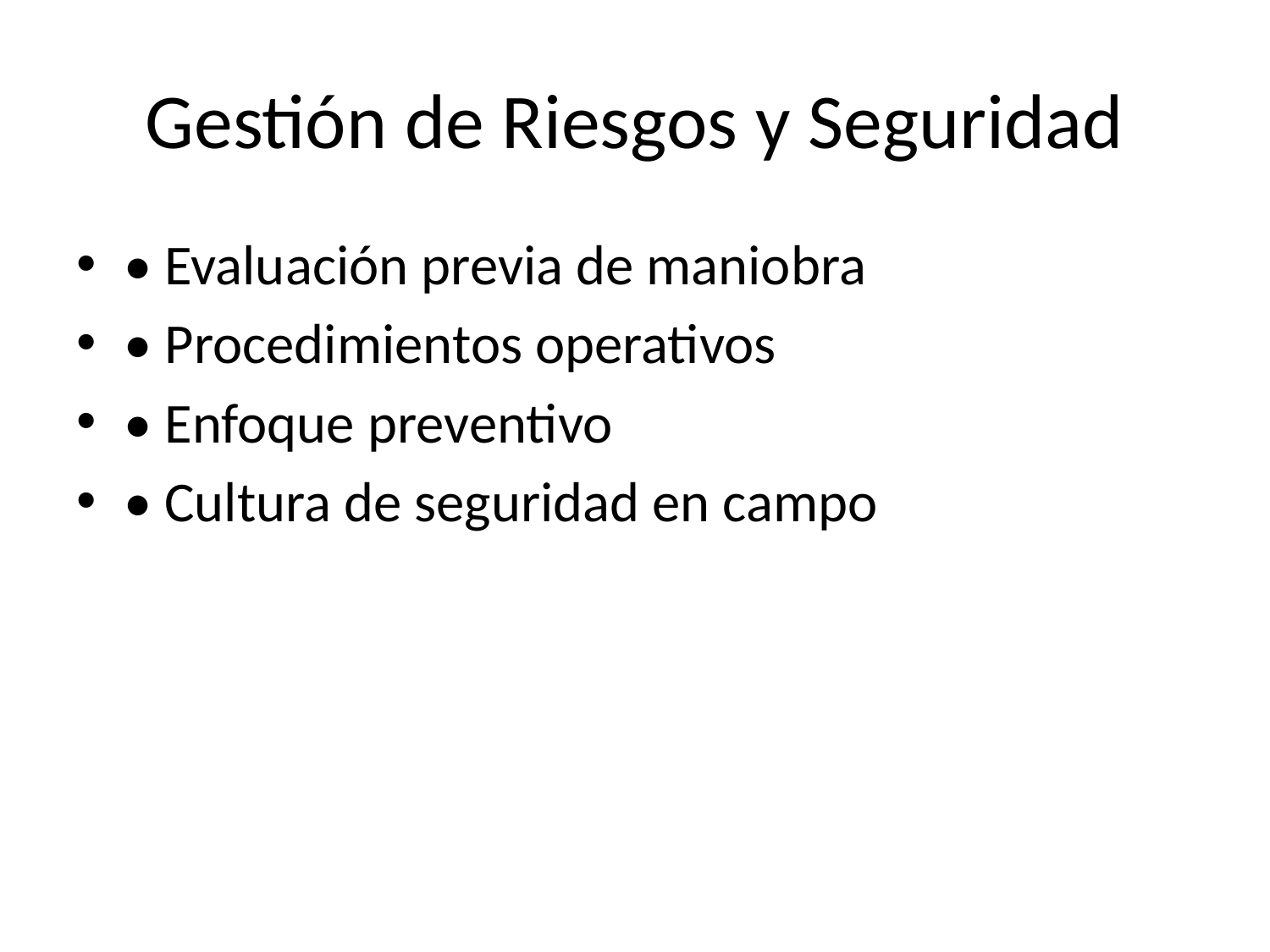

# Gestión de Riesgos y Seguridad
• Evaluación previa de maniobra
• Procedimientos operativos
• Enfoque preventivo
• Cultura de seguridad en campo